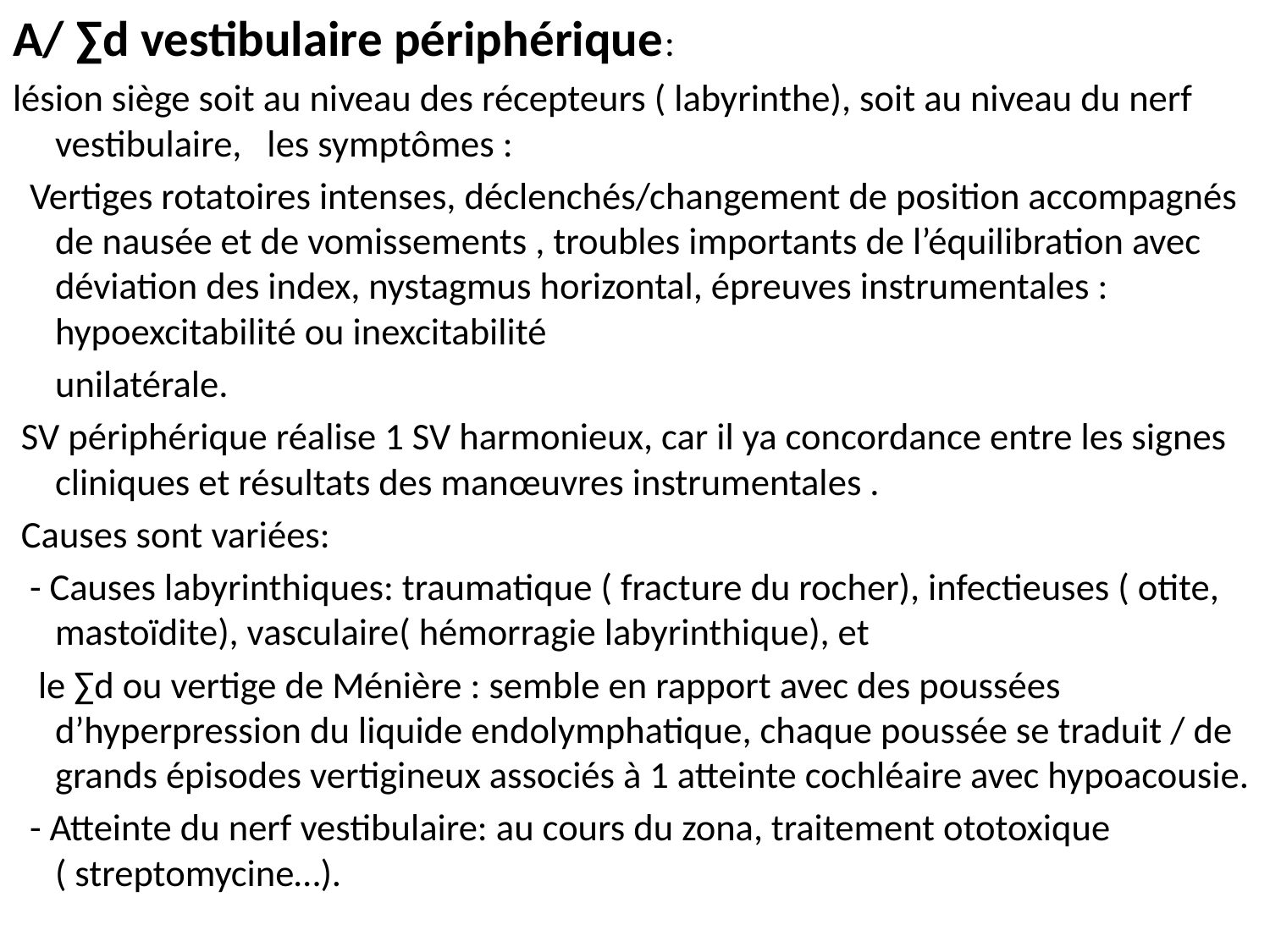

A/ ∑d vestibulaire périphérique:
lésion siège soit au niveau des récepteurs ( labyrinthe), soit au niveau du nerf vestibulaire,   les symptômes :
  Vertiges rotatoires intenses, déclenchés/changement de position accompagnés de nausée et de vomissements , troubles importants de l’équilibration avec déviation des index, nystagmus horizontal, épreuves instrumentales : hypoexcitabilité ou inexcitabilité
     unilatérale.
 SV périphérique réalise 1 SV harmonieux, car il ya concordance entre les signes cliniques et résultats des manœuvres instrumentales .
 Causes sont variées:
  - Causes labyrinthiques: traumatique ( fracture du rocher), infectieuses ( otite, mastoïdite), vasculaire( hémorragie labyrinthique), et
   le ∑d ou vertige de Ménière : semble en rapport avec des poussées d’hyperpression du liquide endolymphatique, chaque poussée se traduit / de grands épisodes vertigineux associés à 1 atteinte cochléaire avec hypoacousie.
  - Atteinte du nerf vestibulaire: au cours du zona, traitement ototoxique ( streptomycine…).